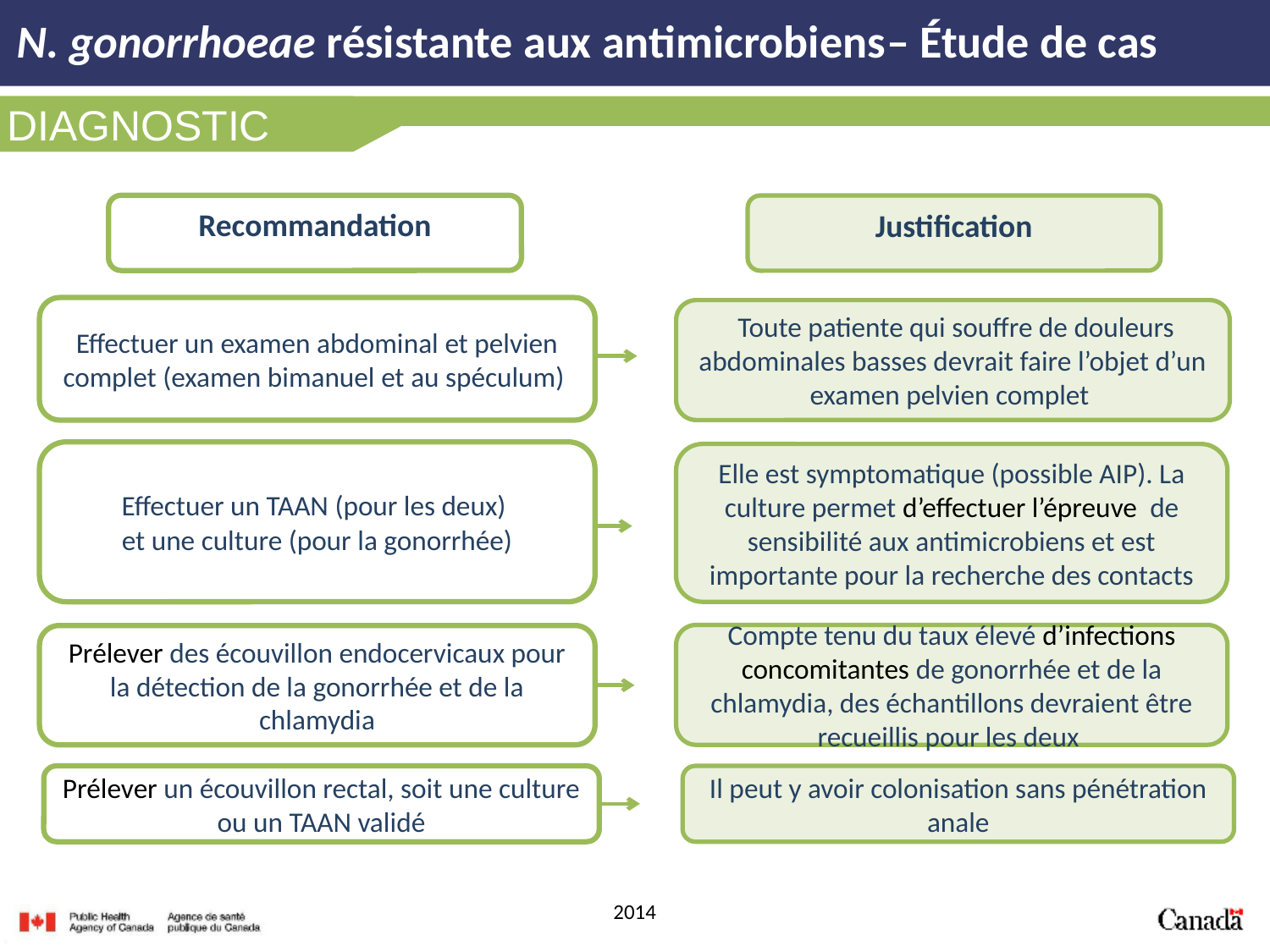

N. gonorrhoeae résistante aux antimicrobiens– Étude de cas
DIAGNOSTIC
Recommandation
Justification
Effectuer un examen abdominal et pelvien complet (examen bimanuel et au spéculum)
 Toute patiente qui souffre de douleurs abdominales basses devrait faire l’objet d’un examen pelvien complet
Effectuer un TAAN (pour les deux)
et une culture (pour la gonorrhée)
Elle est symptomatique (possible AIP). La culture permet d’effectuer l’épreuve  de sensibilité aux antimicrobiens et est importante pour la recherche des contacts
Compte tenu du taux élevé d’infections concomitantes de gonorrhée et de la chlamydia, des échantillons devraient être recueillis pour les deux
Prélever des écouvillon endocervicaux pour la détection de la gonorrhée et de la chlamydia
Prélever un écouvillon rectal, soit une culture ou un TAAN validé
Il peut y avoir colonisation sans pénétration anale